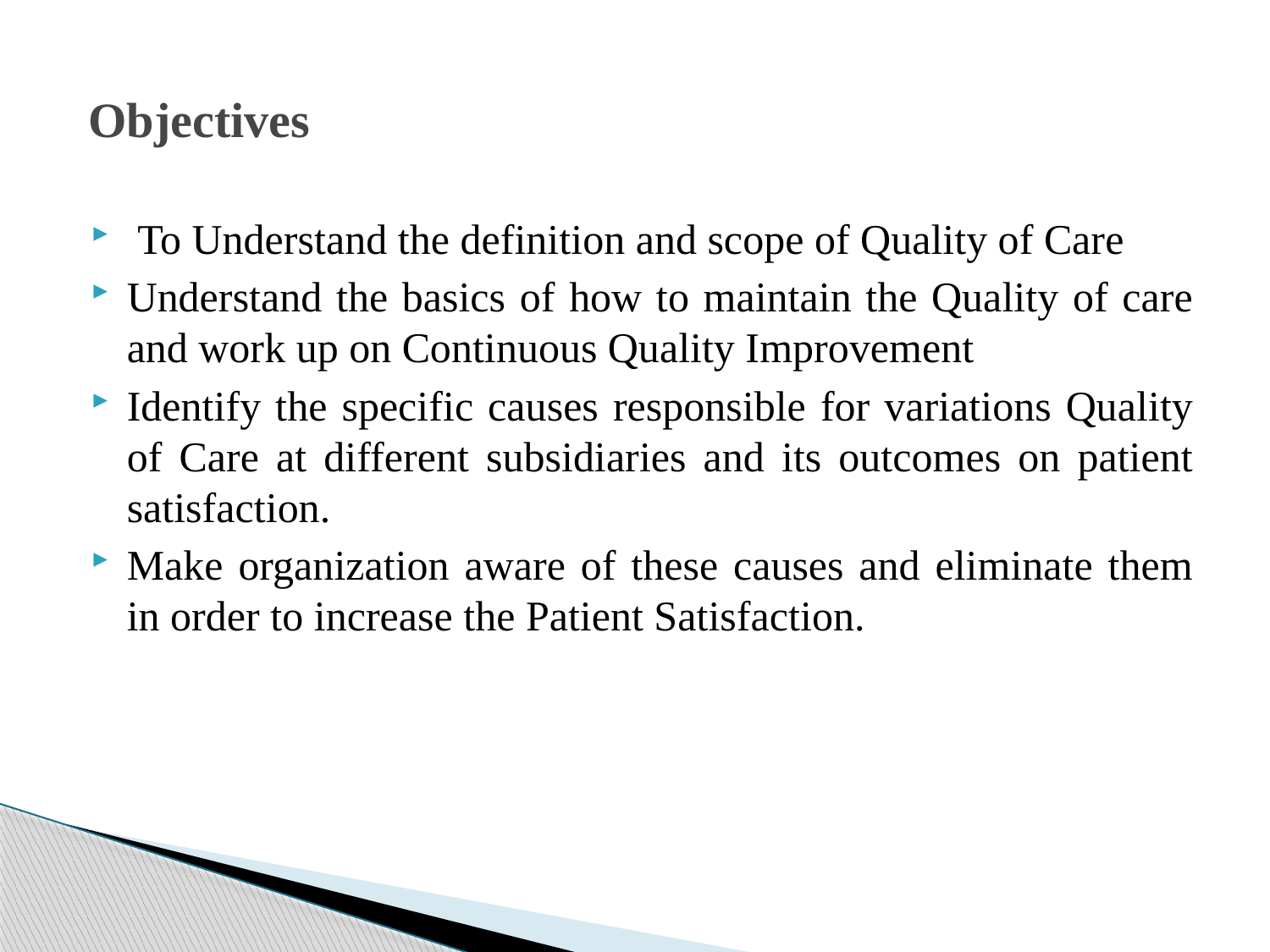

# Objectives
 To Understand the definition and scope of Quality of Care
Understand the basics of how to maintain the Quality of care and work up on Continuous Quality Improvement
Identify the specific causes responsible for variations Quality of Care at different subsidiaries and its outcomes on patient satisfaction.
Make organization aware of these causes and eliminate them in order to increase the Patient Satisfaction.